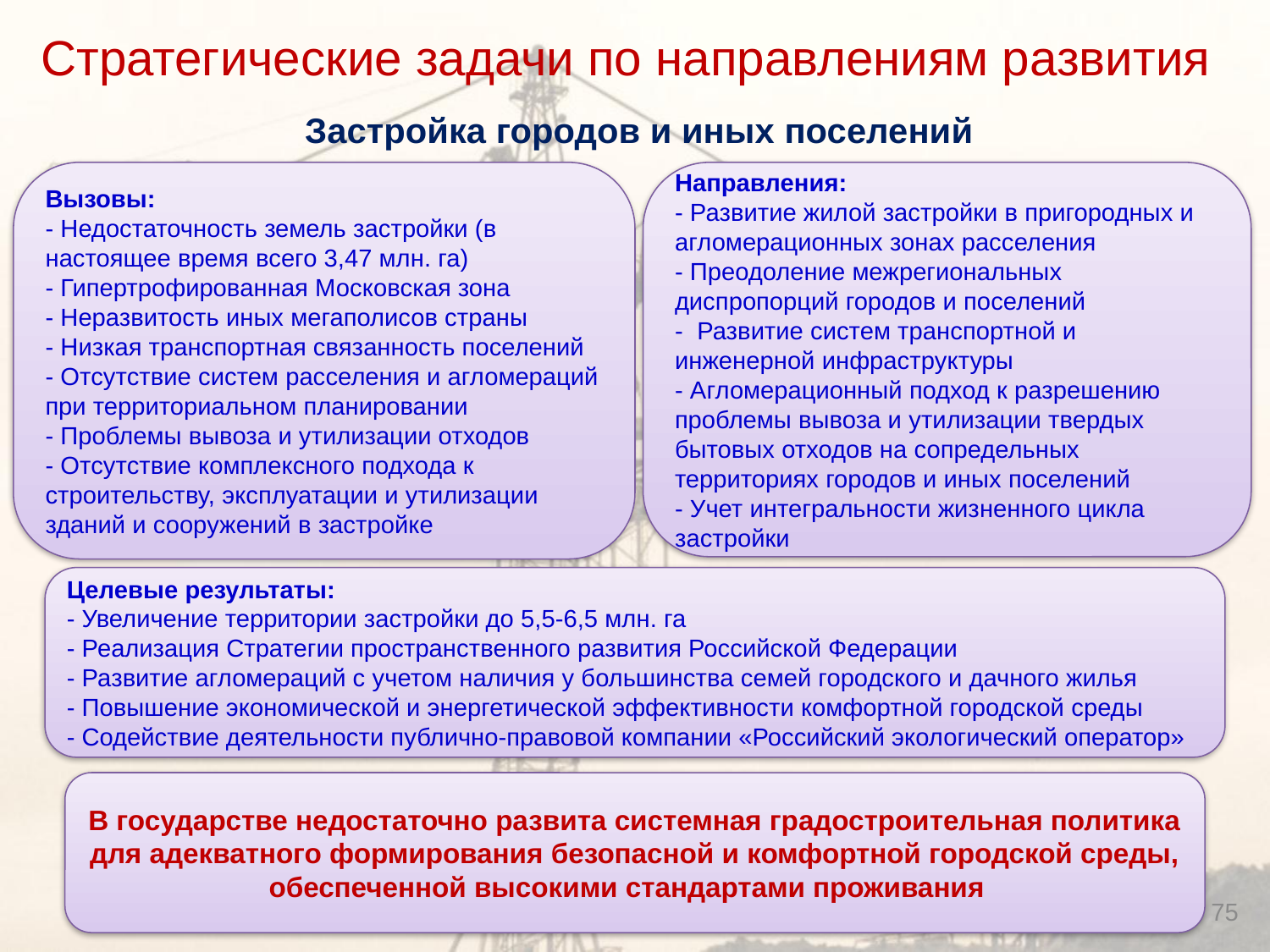

Стратегические задачи по направлениям развития
# Застройка городов и иных поселений
Вызовы:
- Недостаточность земель застройки (в настоящее время всего 3,47 млн. га)
- Гипертрофированная Московская зона
- Неразвитость иных мегаполисов страны
- Низкая транспортная связанность поселений
- Отсутствие систем расселения и агломераций при территориальном планировании
- Проблемы вывоза и утилизации отходов
- Отсутствие комплексного подхода к строительству, эксплуатации и утилизации зданий и сооружений в застройке
Направления:
- Развитие жилой застройки в пригородных и агломерационных зонах расселения
- Преодоление межрегиональных диспропорций городов и поселений
-  Развитие систем транспортной и инженерной инфраструктуры
- Агломерационный подход к разрешению проблемы вывоза и утилизации твердых бытовых отходов на сопредельных территориях городов и иных поселений
- Учет интегральности жизненного цикла застройки
Целевые результаты:
- Увеличение территории застройки до 5,5-6,5 млн. га
- Реализация Стратегии пространственного развития Российской Федерации
- Развитие агломераций с учетом наличия у большинства семей городского и дачного жилья
- Повышение экономической и энергетической эффективности комфортной городской среды
- Содействие деятельности публично-правовой компании «Российский экологический оператор»
В государстве недостаточно развита системная градостроительная политика для адекватного формирования безопасной и комфортной городской среды, обеспеченной высокими стандартами проживания
75